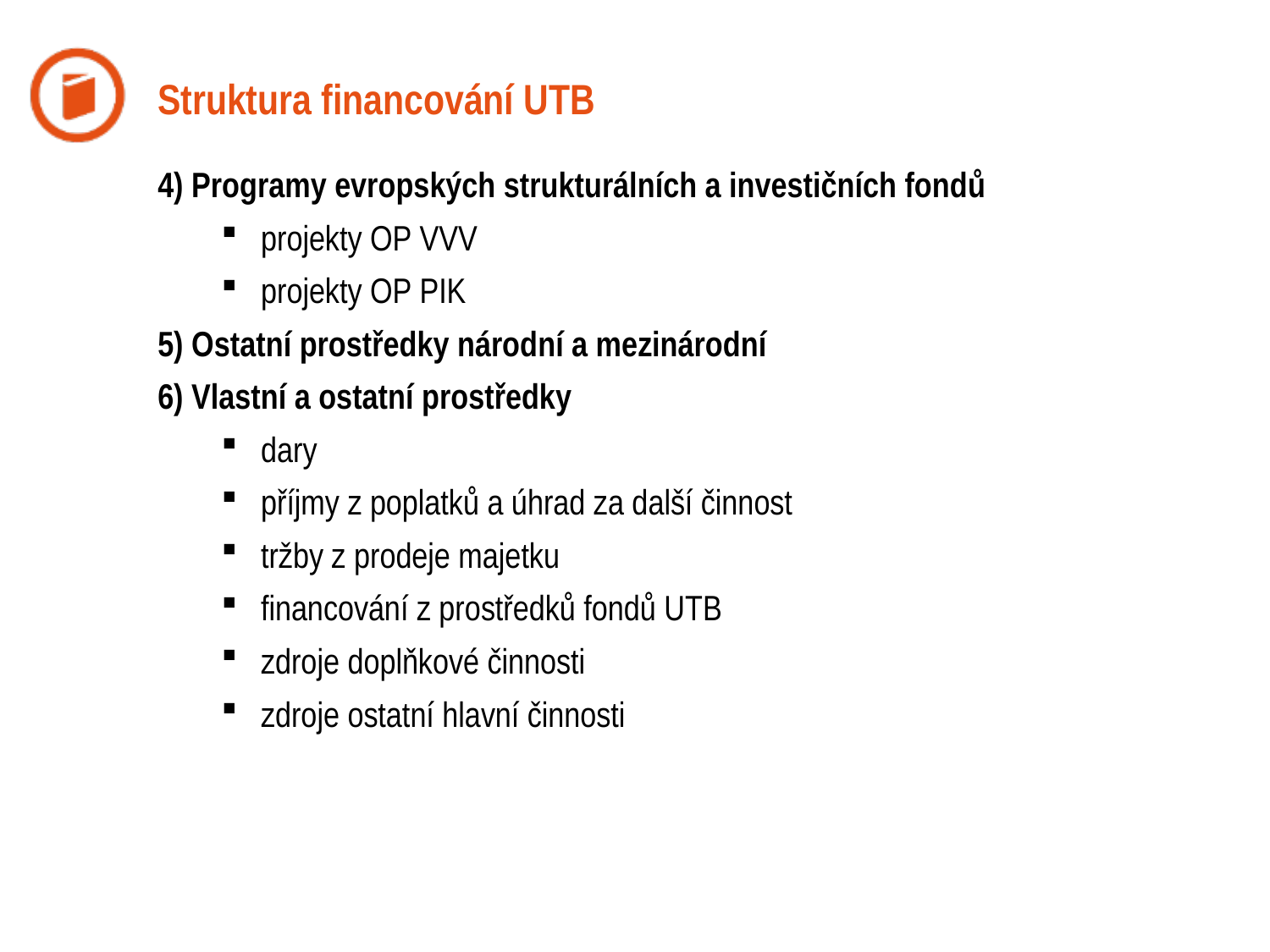

Struktura financování UTB
4) Programy evropských strukturálních a investičních fondů
projekty OP VVV
projekty OP PIK
5) Ostatní prostředky národní a mezinárodní
6) Vlastní a ostatní prostředky
dary
příjmy z poplatků a úhrad za další činnost
tržby z prodeje majetku
financování z prostředků fondů UTB
zdroje doplňkové činnosti
zdroje ostatní hlavní činnosti